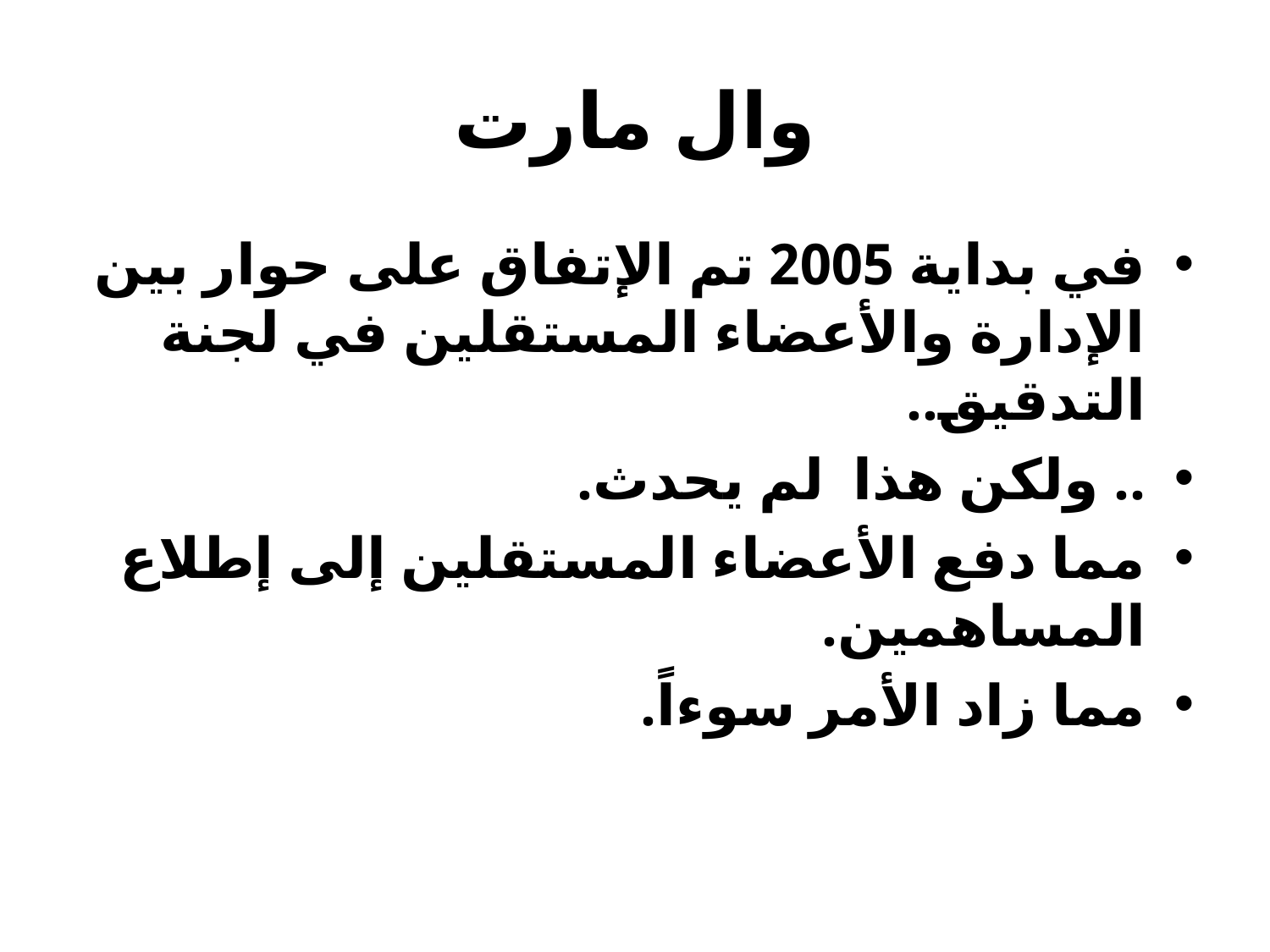

# وال مارت
في بداية 2005 تم الإتفاق على حوار بين الإدارة والأعضاء المستقلين في لجنة التدقيق..
.. ولكن هذا  لم يحدث.
مما دفع الأعضاء المستقلين إلى إطلاع المساهمين.
مما زاد الأمر سوءاً.